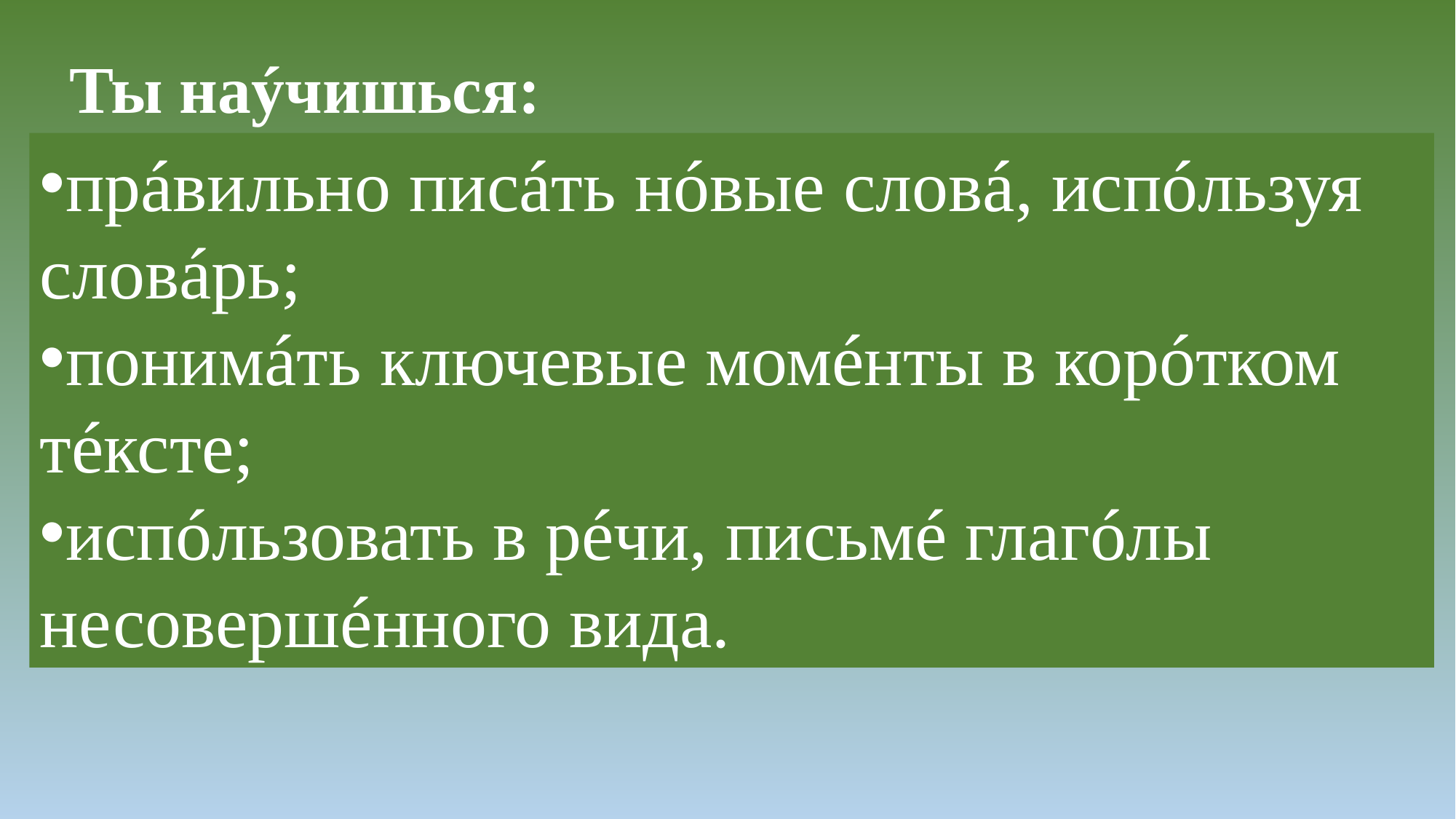

Ты наýчишься:
прáвильно писáть нóвые словá, испóльзуя словáрь;
понимáть ключевые момéнты в корóтком тéксте;
испóльзовать в рéчи, письмé глагóлы несовершéнного вида.